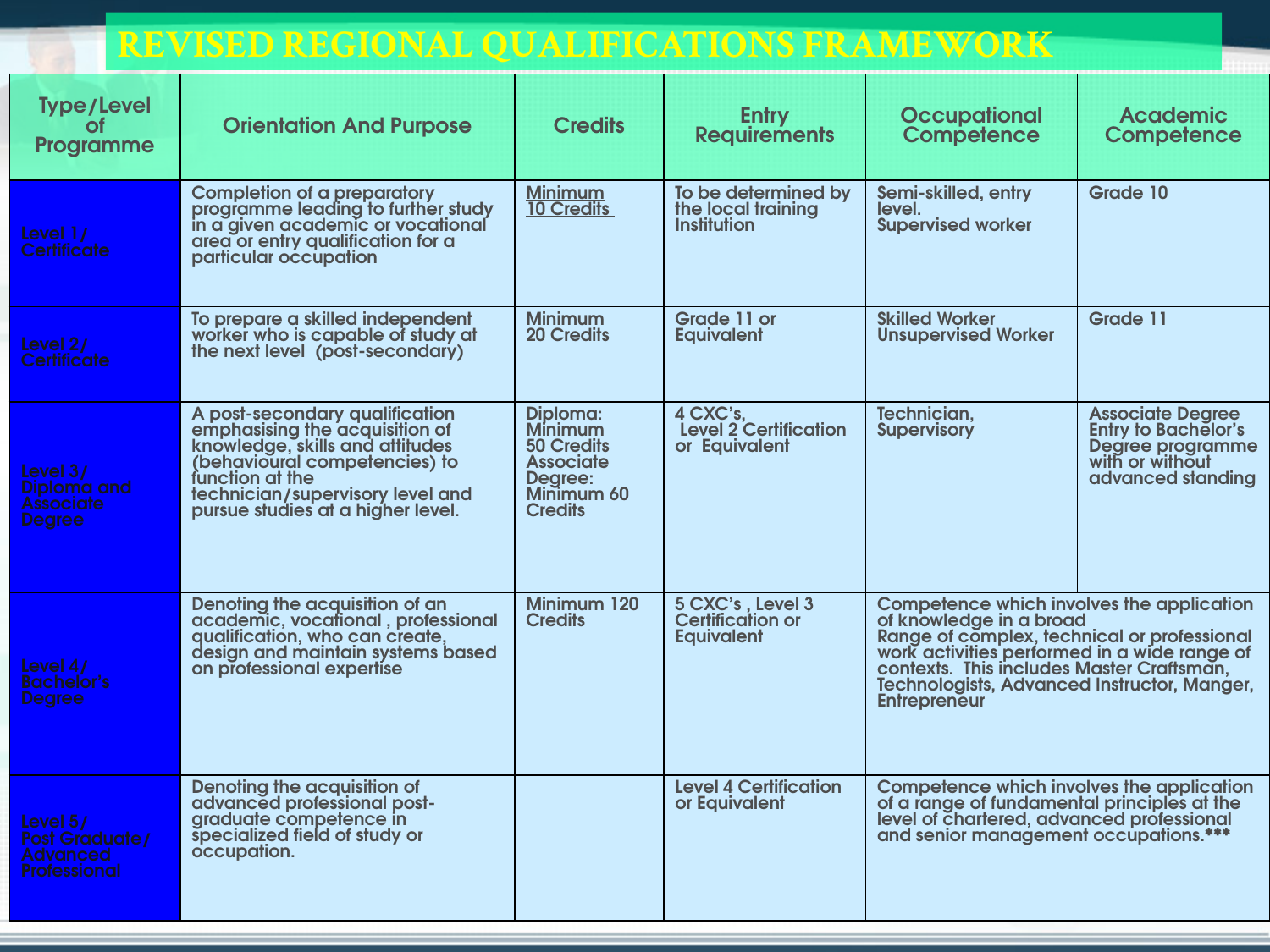

REVISED REGIONAL QUALIFICATIONS FRAMEWORK
| Type/Level of Programme | Orientation And Purpose | Credits | Entry Requirements | Occupational Competence | Academic Competence |
| --- | --- | --- | --- | --- | --- |
| Level 1/ Certificate | Completion of a preparatory programme leading to further study in a given academic or vocational area or entry qualification for a particular occupation | Minimum 10 Credits | To be determined by the local training Institution | Semi-skilled, entry level. Supervised worker | Grade 10 |
| Level 2/ Certificate | To prepare a skilled independent worker who is capable of study at the next level (post-secondary) | Minimum 20 Credits | Grade 11 or Equivalent | Skilled Worker Unsupervised Worker | Grade 11 |
| Level 3/ Diploma and Associate Degree | A post-secondary qualification emphasising the acquisition of knowledge, skills and attitudes (behavioural competencies) to function at the technician/supervisory level and pursue studies at a higher level. | Diploma: Minimum 50 Credits Associate Degree: Minimum 60 Credits | 4 CXC’s, Level 2 Certification or Equivalent | Technician, Supervisory | Associate Degree Entry to Bachelor’s Degree programme with or without advanced standing |
| Level 4/ Bachelor’s Degree | Denoting the acquisition of an academic, vocational , professional qualification, who can create, design and maintain systems based on professional expertise | Minimum 120 Credits | 5 CXC’s , Level 3 Certification or Equivalent | Competence which involves the application of knowledge in a broad Range of complex, technical or professional work activities performed in a wide range of contexts. This includes Master Craftsman, Technologists, Advanced Instructor, Manger, Entrepreneur |  |
| Level 5/ Post Graduate/ Advanced Professional | Denoting the acquisition of advanced professional post-graduate competence in specialized field of study or occupation. |  | Level 4 Certification or Equivalent | Competence which involves the application of a range of fundamental principles at the level of chartered, advanced professional and senior management occupations.\*\*\* |  |